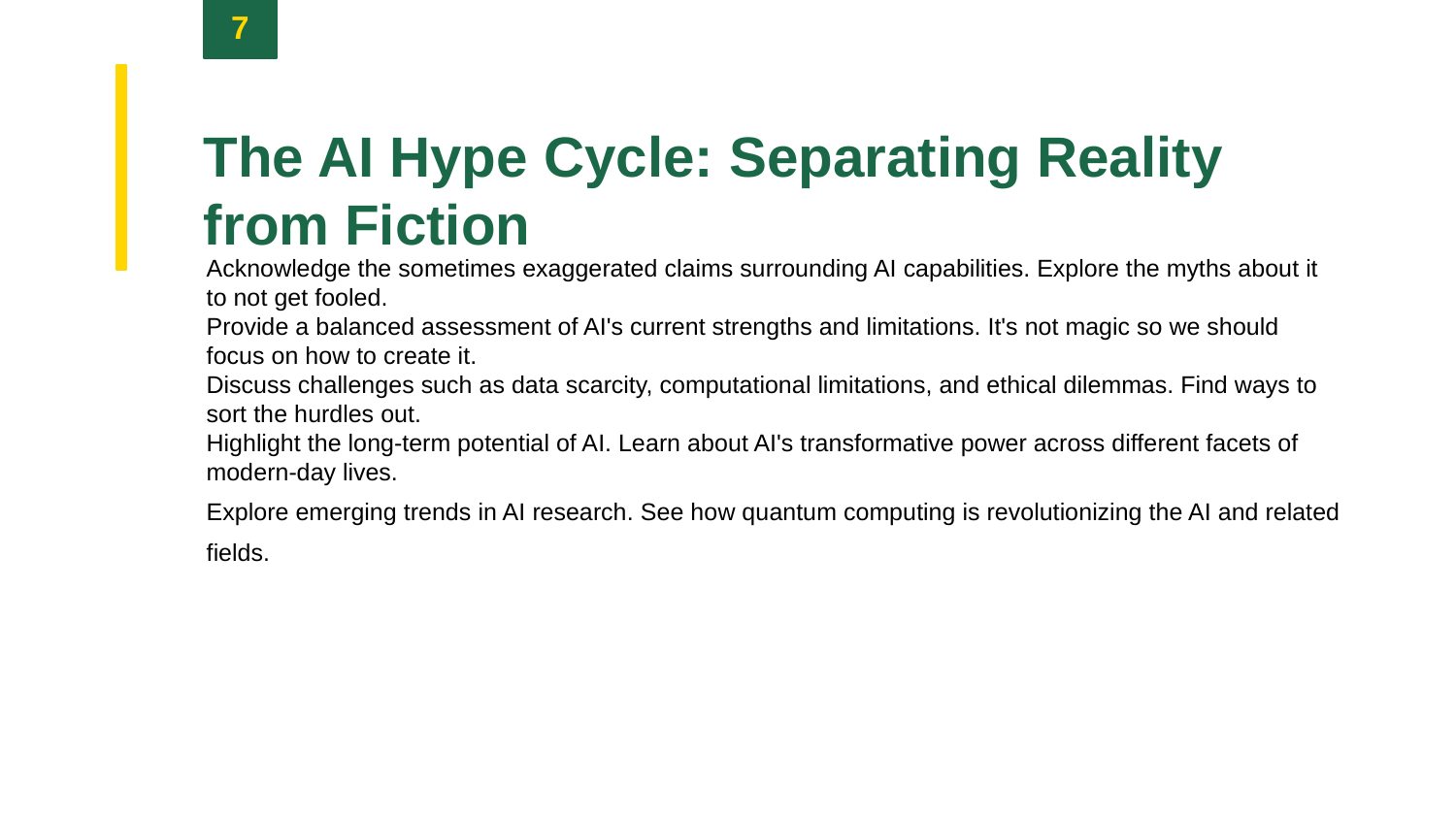

7

The AI Hype Cycle: Separating Reality from Fiction
Acknowledge the sometimes exaggerated claims surrounding AI capabilities. Explore the myths about it to not get fooled.
Provide a balanced assessment of AI's current strengths and limitations. It's not magic so we should focus on how to create it.
Discuss challenges such as data scarcity, computational limitations, and ethical dilemmas. Find ways to sort the hurdles out.
Highlight the long-term potential of AI. Learn about AI's transformative power across different facets of modern-day lives.
Explore emerging trends in AI research. See how quantum computing is revolutionizing the AI and related fields.